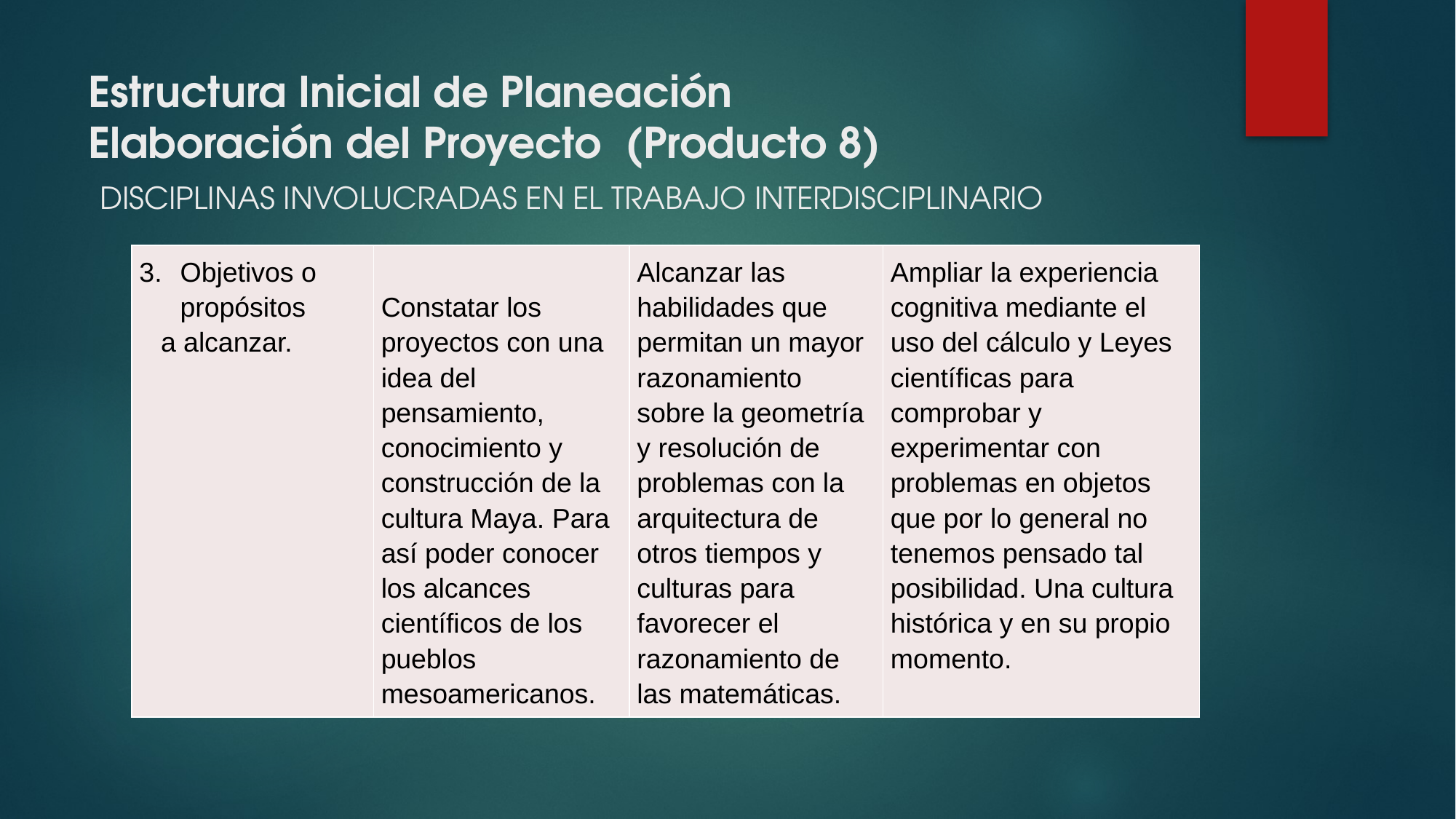

# Estructura Inicial de Planeación Elaboración del Proyecto  (Producto 8) DISCIPLINAS INVOLUCRADAS EN EL TRABAJO INTERDISCIPLINARIO

| Objetivos o propósitos a alcanzar. | Constatar los proyectos con una idea del pensamiento, conocimiento y construcción de la cultura Maya. Para así poder conocer los alcances científicos de los pueblos mesoamericanos. | Alcanzar las habilidades que permitan un mayor razonamiento sobre la geometría y resolución de problemas con la arquitectura de otros tiempos y culturas para favorecer el razonamiento de las matemáticas. | Ampliar la experiencia cognitiva mediante el uso del cálculo y Leyes científicas para comprobar y experimentar con problemas en objetos que por lo general no tenemos pensado tal posibilidad. Una cultura histórica y en su propio momento. |
| --- | --- | --- | --- |